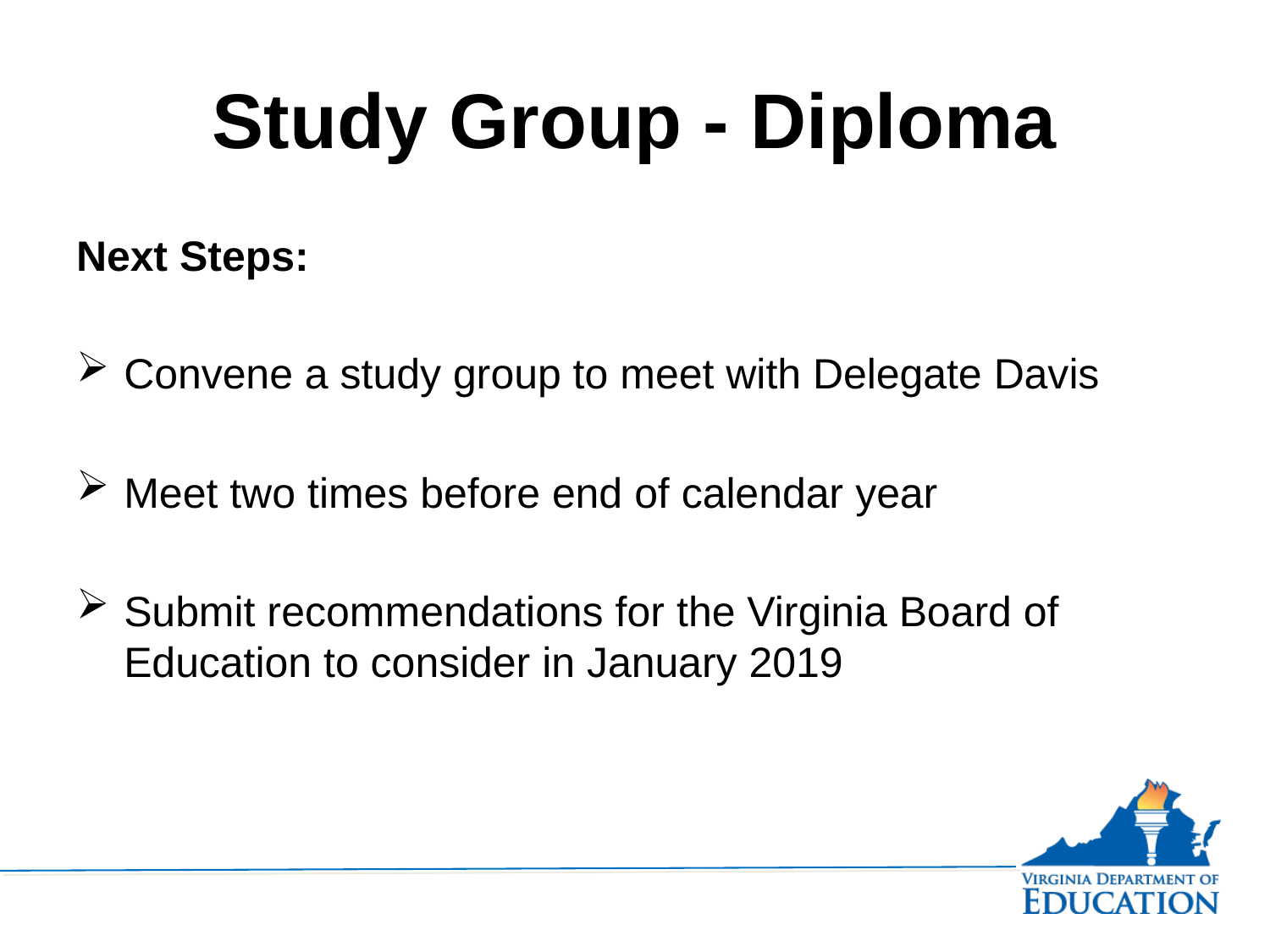

# Study Group - Diploma
Next Steps:

Convene a study group to meet with Delegate Davis

Meet two times before end of calendar year

Submit recommendations for the Virginia Board of Education to consider in January 2019